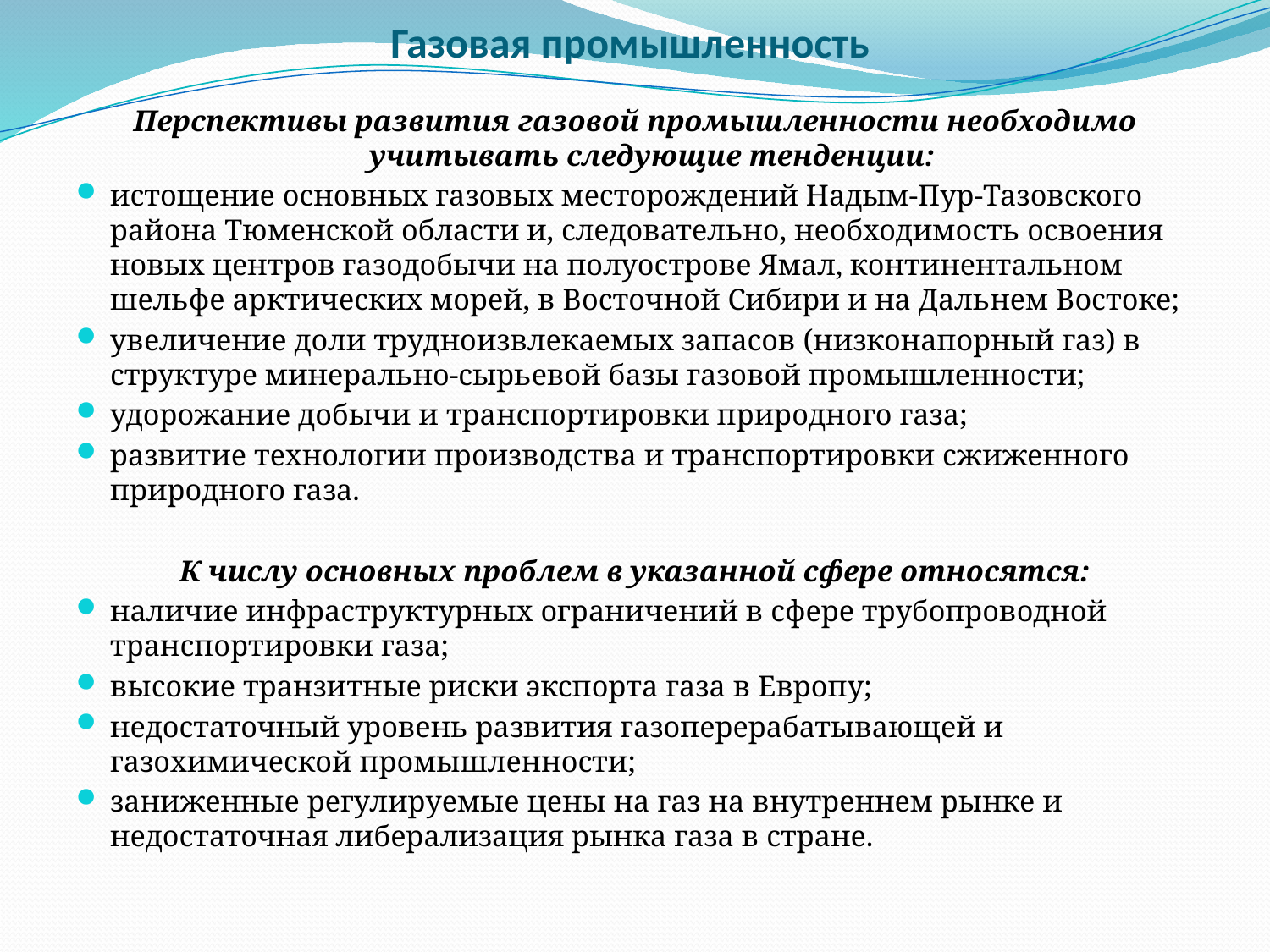

# Газовая промышленность
Перспективы развития газовой промышленности необходимо учитывать следующие тенденции:
истощение основных газовых месторождений Надым-Пур-Тазовского района Тюменской области и, следовательно, необходимость освоения новых центров газодобычи на полуострове Ямал, континентальном шельфе арктических морей, в Восточной Сибири и на Дальнем Востоке;
увеличение доли трудноизвлекаемых запасов (низконапорный газ) в структуре минерально-сырьевой базы газовой промышленности;
удорожание добычи и транспортировки природного газа;
развитие технологии производства и транспортировки сжиженного природного газа.

К числу основных проблем в указанной сфере относятся:
наличие инфраструктурных ограничений в сфере трубопроводной транспортировки газа;
высокие транзитные риски экспорта газа в Европу;
недостаточный уровень развития газоперерабатывающей и газохимической промышленности;
заниженные регулируемые цены на газ на внутреннем рынке и недостаточная либерализация рынка газа в стране.